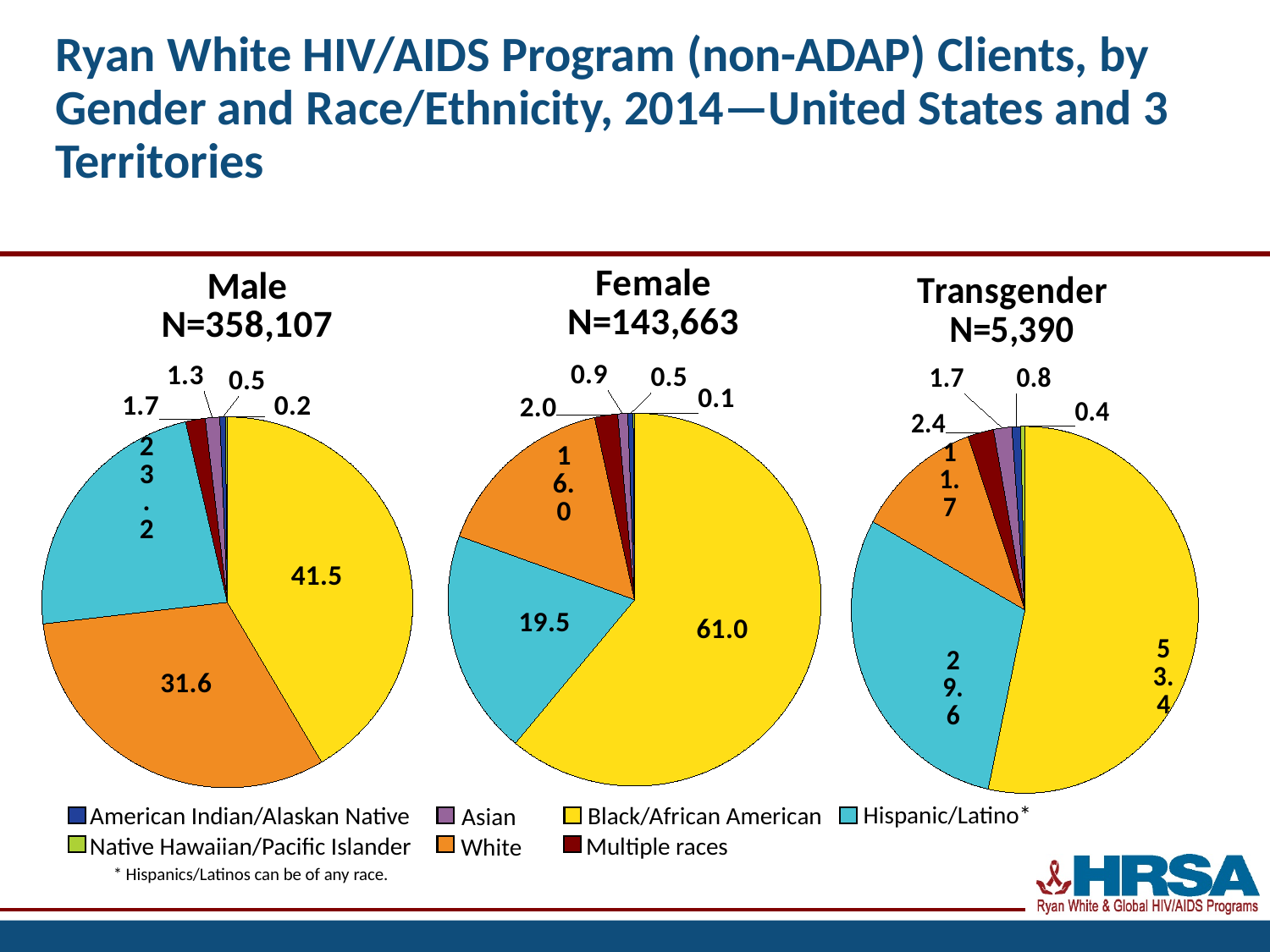

# Ryan White HIV/AIDS Program (non-ADAP) Clients, by Gender and Race/Ethnicity, 2014—United States and 3 Territories

### Chart: Female
N=143,663

| Category | Race/ethnicity |
|---|---|
| Black/African American | 61.04 |
| Hispanic/Latino* | 19.5 |
| White | 16.02 |
| Multiple races | 1.99 |
| Asian | 0.87 |
| American Indian/Alaska Native | 0.46 |
| Native Hawaiian/Pacific Islander | 0.12 |

### Chart: Transgender
N=5,390

| Category | Race/ethnicity |
|---|---|
| Black/African American | 53.4 |
| Hispanic/Latino* | 29.6 |
| White | 11.7 |
| Multiple races | 2.4 |
| Asian | 1.7 |
| American Indian/Alaska Native | 0.8 |
| Native Hawaiian/Pacific Islander | 0.4 |

### Chart: Male
N=358,107

| Category | % |
|---|---|
| Black/African American | 41.5 |
| White | 31.63 |
| Hispanic/Latino* | 23.24 |
| Multiple races | 1.71 |
| Asian | 1.26 |
| American Indian/Alaska Native | 0.47 |
| Native Hawaiian/Pacific Islander | 0.18 |
Hispanic/Latino*

Black/African American

American Indian/Alaskan Native

Asian

Native Hawaiian/Pacific Islander

Multiple races

White

* Hispanics/Latinos can be of any race.